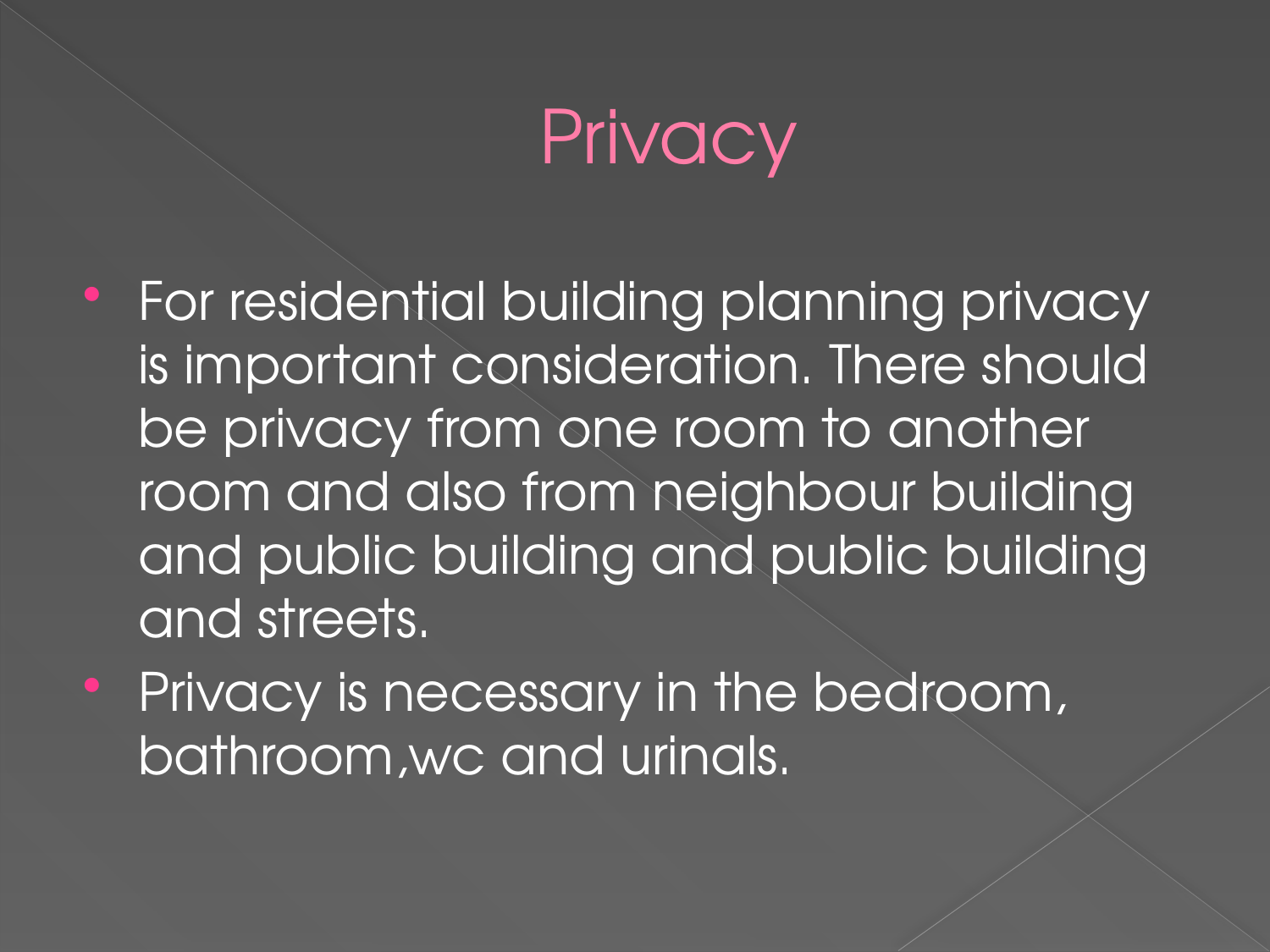

# Privacy
For residential building planning privacy is important consideration. There should be privacy from one room to another room and also from neighbour building and public building and public building and streets.
Privacy is necessary in the bedroom, bathroom,wc and urinals.